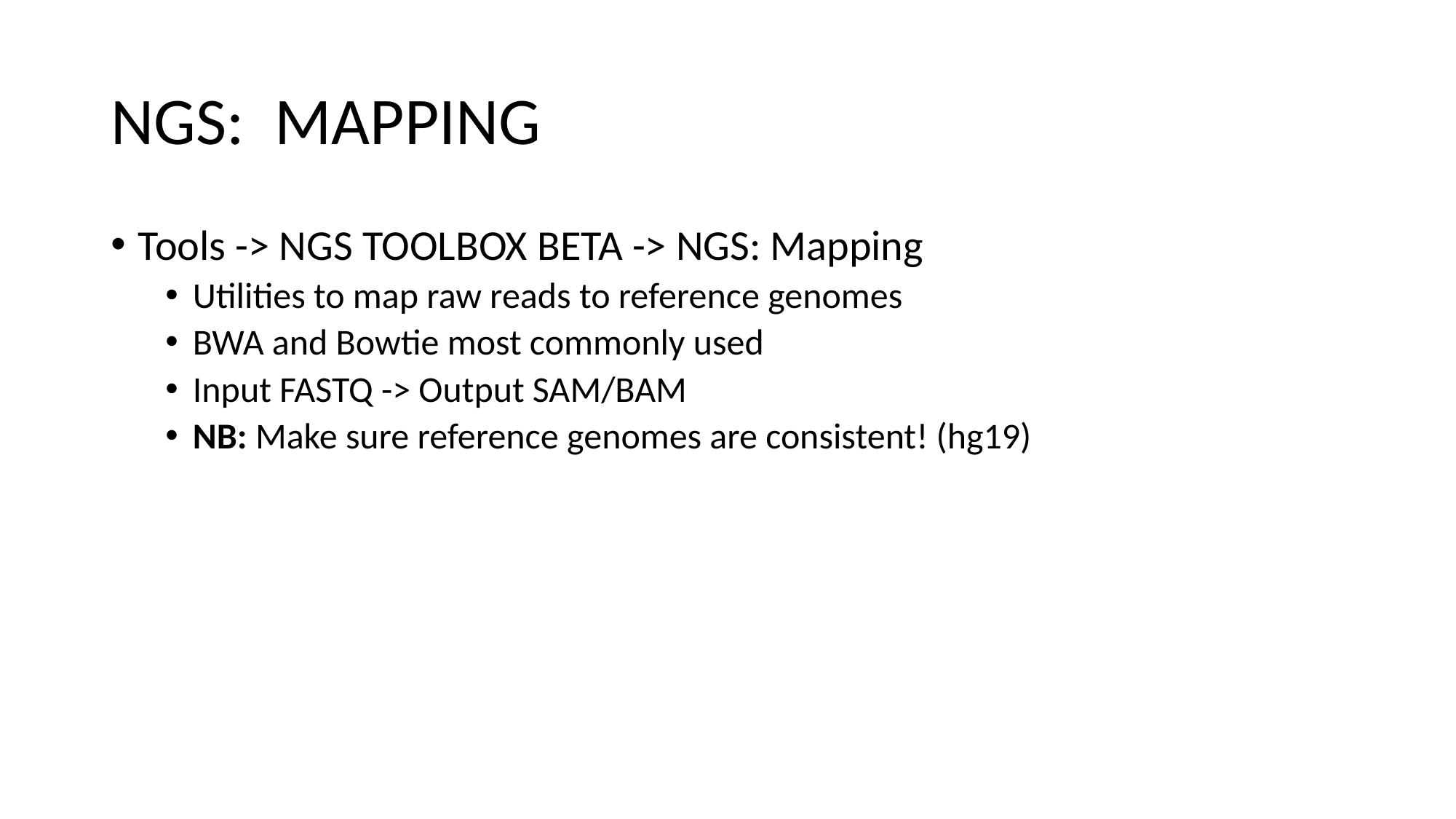

# NGS:  MAPPING
Tools -> NGS TOOLBOX BETA -> NGS: Mapping
Utilities to map raw reads to reference genomes
BWA and Bowtie most commonly used
Input FASTQ -> Output SAM/BAM
NB: Make sure reference genomes are consistent! (hg19)